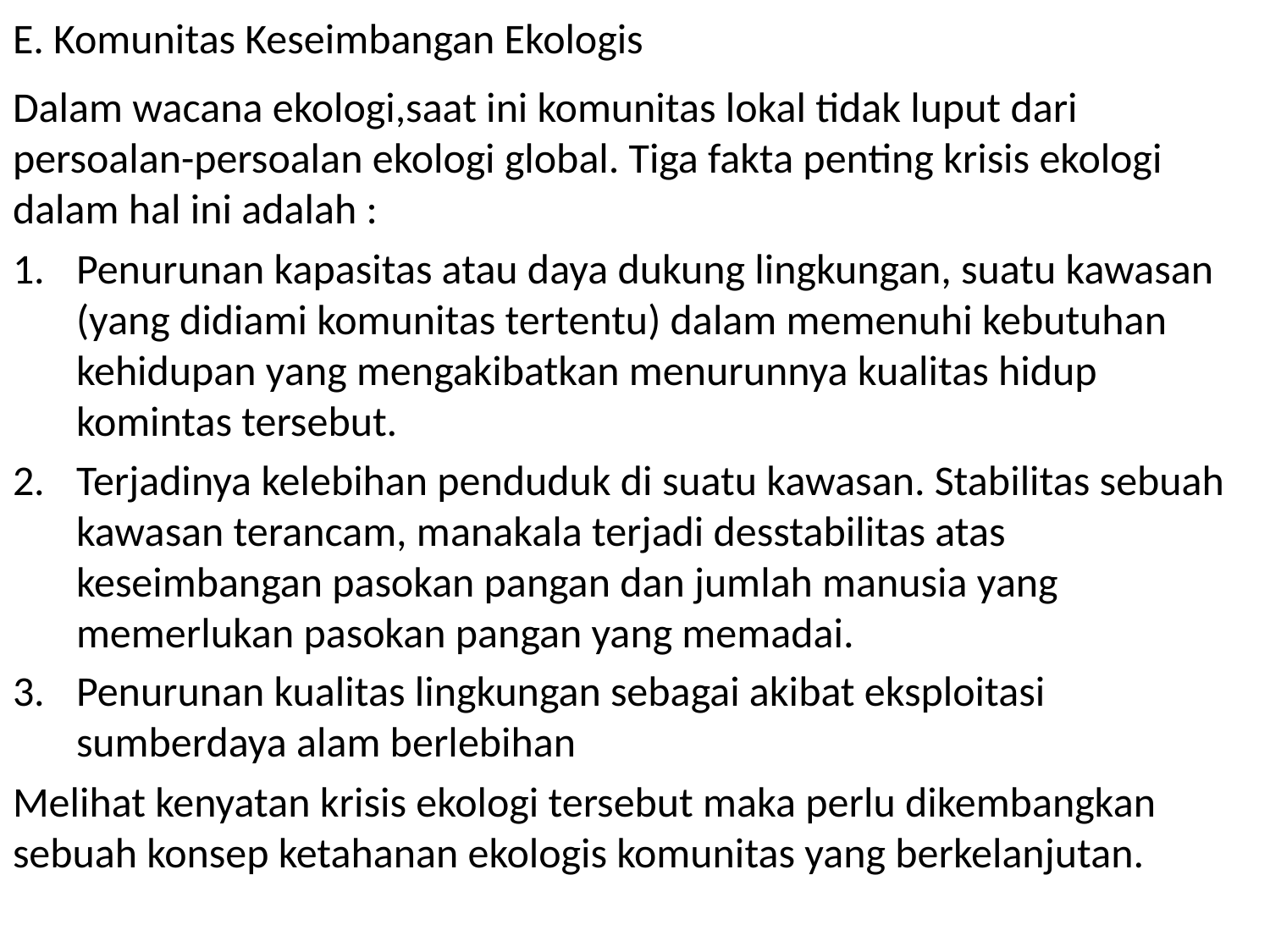

# E. Komunitas Keseimbangan Ekologis
Dalam wacana ekologi,saat ini komunitas lokal tidak luput dari persoalan-persoalan ekologi global. Tiga fakta penting krisis ekologi dalam hal ini adalah :
Penurunan kapasitas atau daya dukung lingkungan, suatu kawasan (yang didiami komunitas tertentu) dalam memenuhi kebutuhan kehidupan yang mengakibatkan menurunnya kualitas hidup komintas tersebut.
Terjadinya kelebihan penduduk di suatu kawasan. Stabilitas sebuah kawasan terancam, manakala terjadi desstabilitas atas keseimbangan pasokan pangan dan jumlah manusia yang memerlukan pasokan pangan yang memadai.
Penurunan kualitas lingkungan sebagai akibat eksploitasi sumberdaya alam berlebihan
Melihat kenyatan krisis ekologi tersebut maka perlu dikembangkan sebuah konsep ketahanan ekologis komunitas yang berkelanjutan.